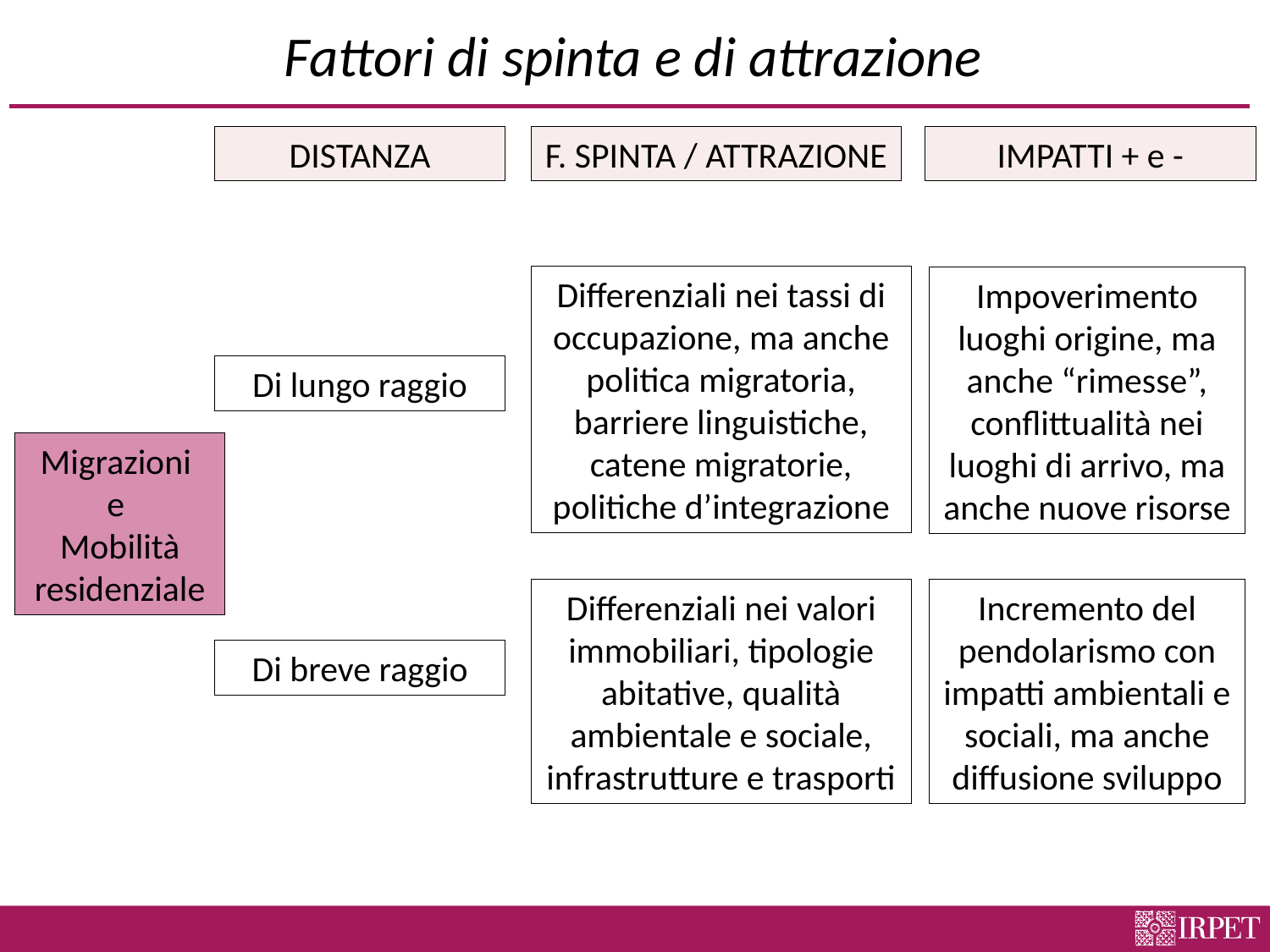

# Fattori di spinta e di attrazione
DISTANZA
F. SPINTA / ATTRAZIONE
IMPATTI + e -
Differenziali nei tassi di occupazione, ma anche politica migratoria, barriere linguistiche, catene migratorie, politiche d’integrazione
Impoverimento luoghi origine, ma anche “rimesse”, conflittualità nei luoghi di arrivo, ma anche nuove risorse
Di lungo raggio
Migrazioni
e
Mobilità residenziale
Differenziali nei valori immobiliari, tipologie abitative, qualità ambientale e sociale, infrastrutture e trasporti
Incremento del pendolarismo con impatti ambientali e sociali, ma anche diffusione sviluppo
Di breve raggio